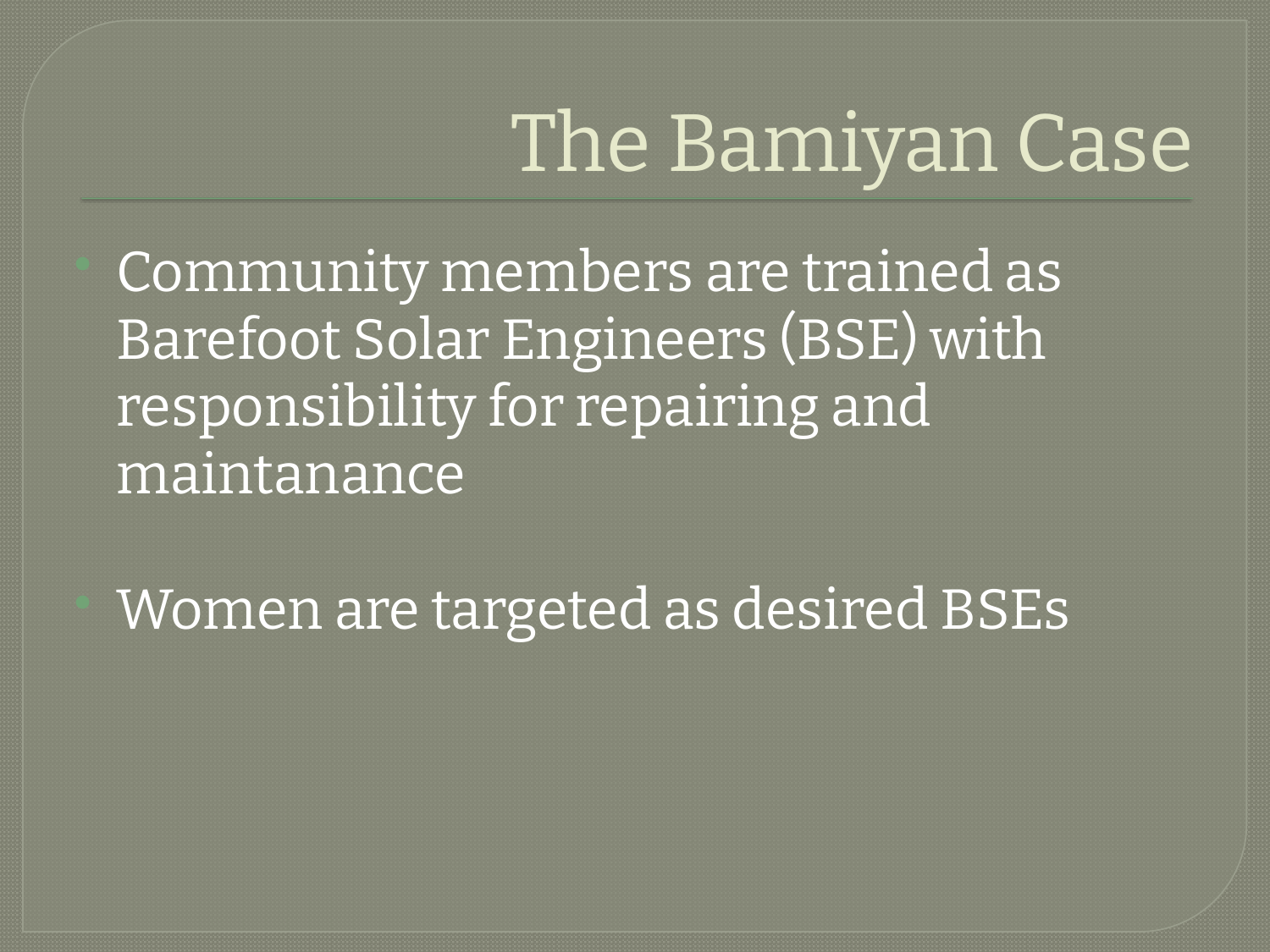

# The Bamiyan Case
Community members are trained as Barefoot Solar Engineers (BSE) with responsibility for repairing and maintanance

Women are targeted as desired BSEs